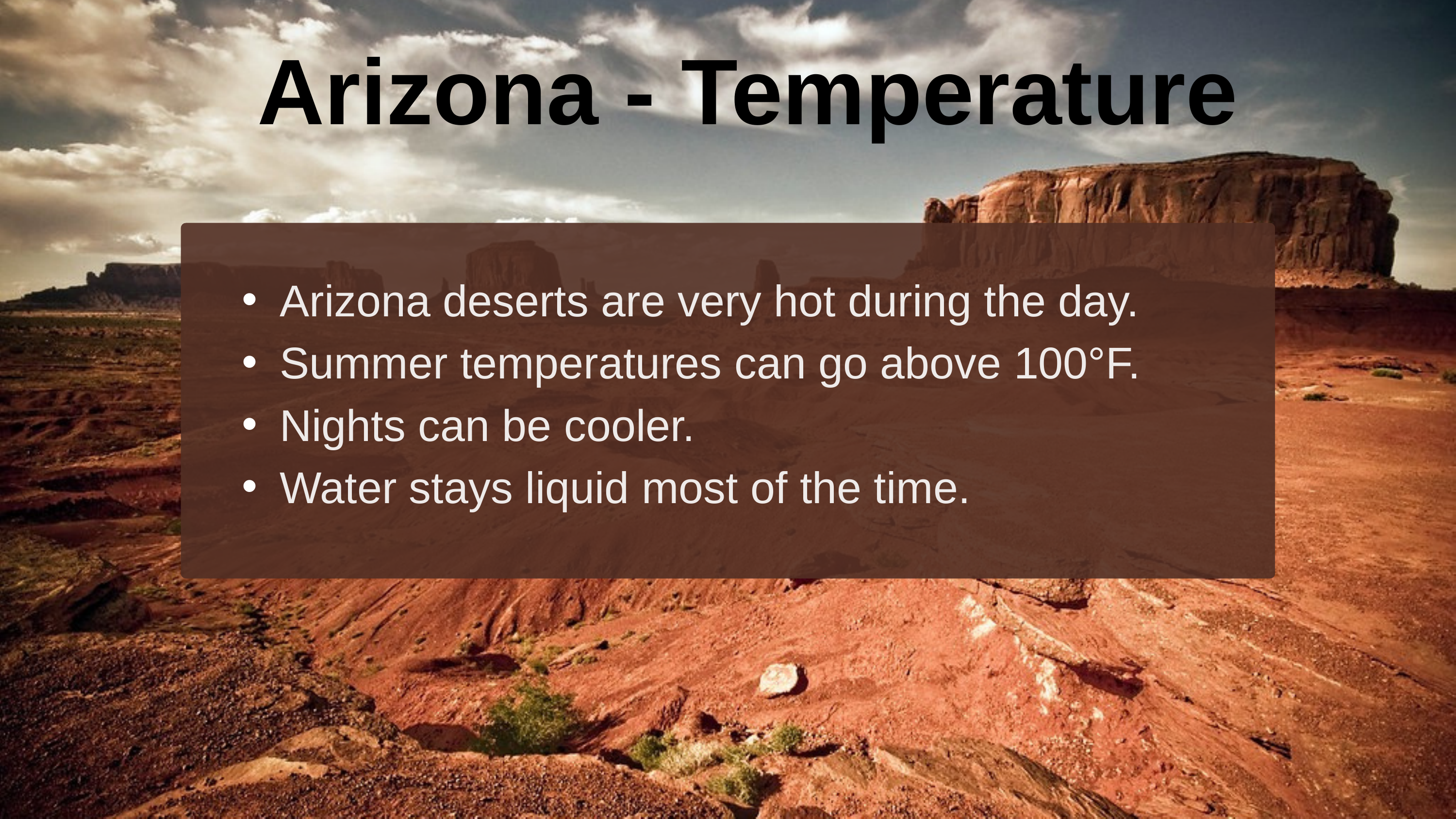

Arizona - Temperature

Arizona deserts are very hot during the day.
Summer temperatures can go above 100°F.
Nights can be cooler.
Water stays liquid most of the time.